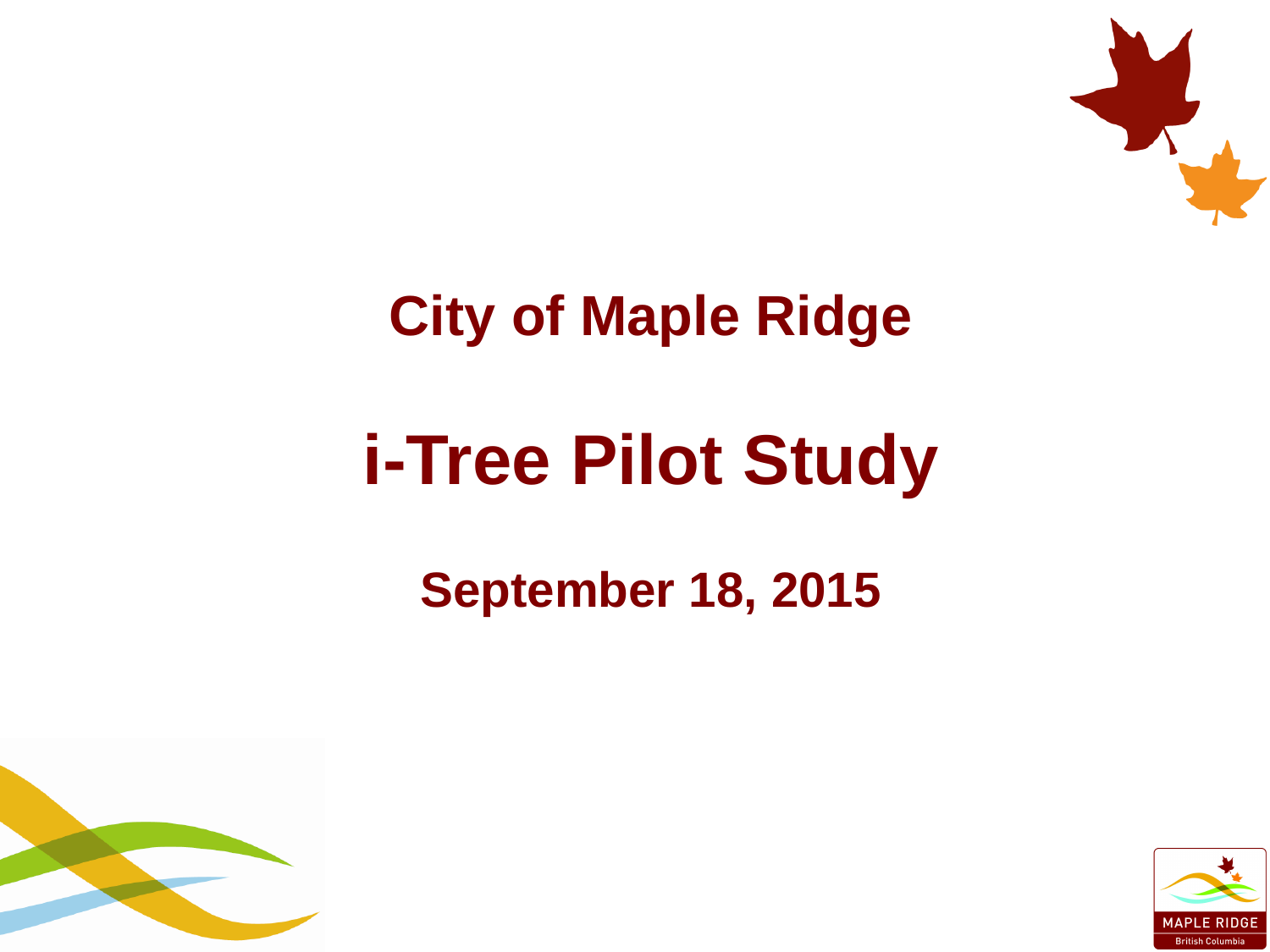

# City of Maple Ridge i-Tree Pilot Study September 18, 2015